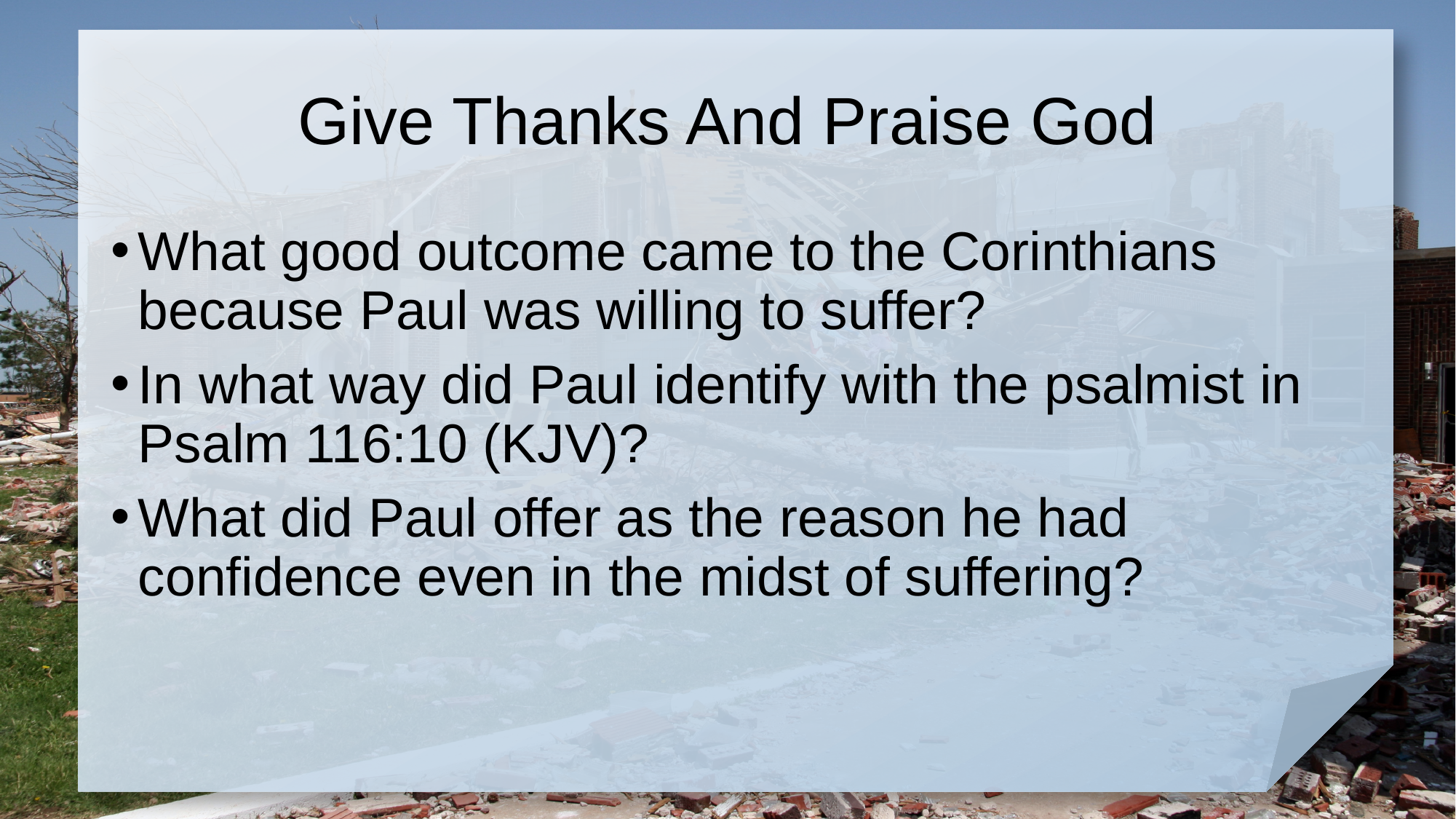

# Give Thanks And Praise God
What good outcome came to the Corinthians because Paul was willing to suffer?
In what way did Paul identify with the psalmist in Psalm 116:10 (KJV)?
What did Paul offer as the reason he had confidence even in the midst of suffering?